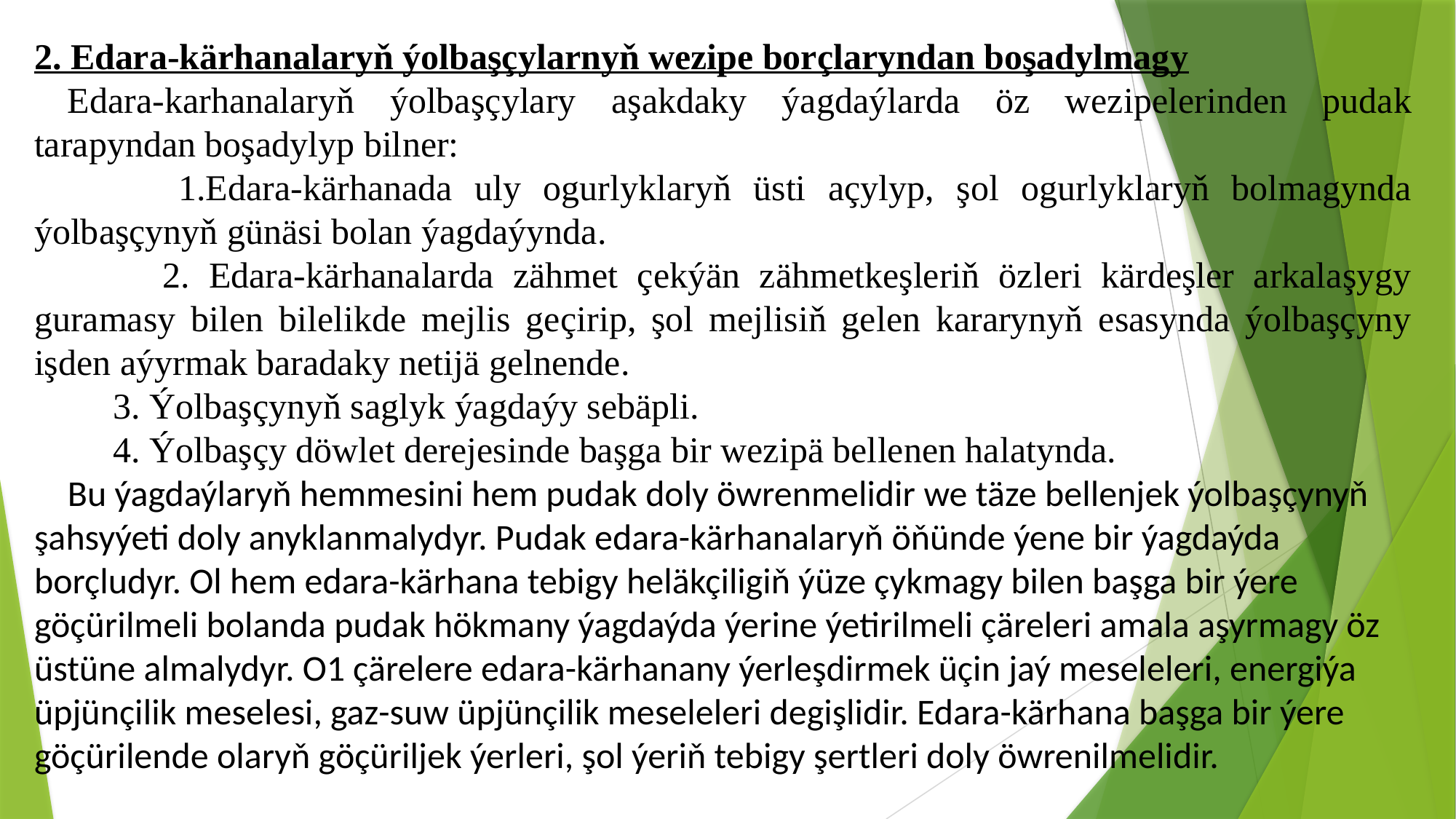

2. Edara-kärhanalaryň ýolbaşçylarnyň wezipe borçlaryndan boşadylmagy
Edara-karhanalaryň ýolbaşçylary aşakdaky ýagdaýlarda öz wezipelerinden pudak tarapyndan boşadylyp bilner:
     1.Edara-kärhanada uly ogurlyklaryň üsti açylyp, şol ogurlyklaryň bolmagynda ýolbaşçynyň günäsi bolan ýagdaýynda.
     2. Edara-kärhanalarda zähmet çekýän zähmetkeşleriň özleri kärdeşler arkalaşygy guramasy bilen bilelikde mejlis geçirip, şol mejlisiň gelen kararynyň esasynda ýolbaşçyny işden aýyrmak baradaky netijä gelnende.
     3. Ýolbaşçynyň saglyk ýagdaýy sebäpli.
     4. Ýolbaşçy döwlet derejesinde başga bir wezipä bellenen halatynda.
Bu ýagdaýlaryň hemmesini hem pudak doly öwrenmelidir we täze bellenjek ýolbaşçynyň şahsyýeti doly anyklanmalydyr. Pudak edara-kärhanalaryň öňünde ýene bir ýagdaýda borçludyr. Ol hem edara-kärhana tebigy heläkçiligiň ýüze çykmagy bilen başga bir ýere göçürilmeli bolanda pudak hökmany ýagdaýda ýerine ýetirilmeli çäreleri amala aşyrmagy öz üstüne almalydyr. O1 çärelere edara-kärhanany ýerleşdirmek üçin jaý meseleleri, energiýa üpjünçilik meselesi, gaz-suw üpjünçilik meseleleri degişlidir. Edara-kärhana başga bir ýere göçürilende olaryň göçüriljek ýerleri, şol ýeriň tebigy şertleri doly öwrenilmelidir.